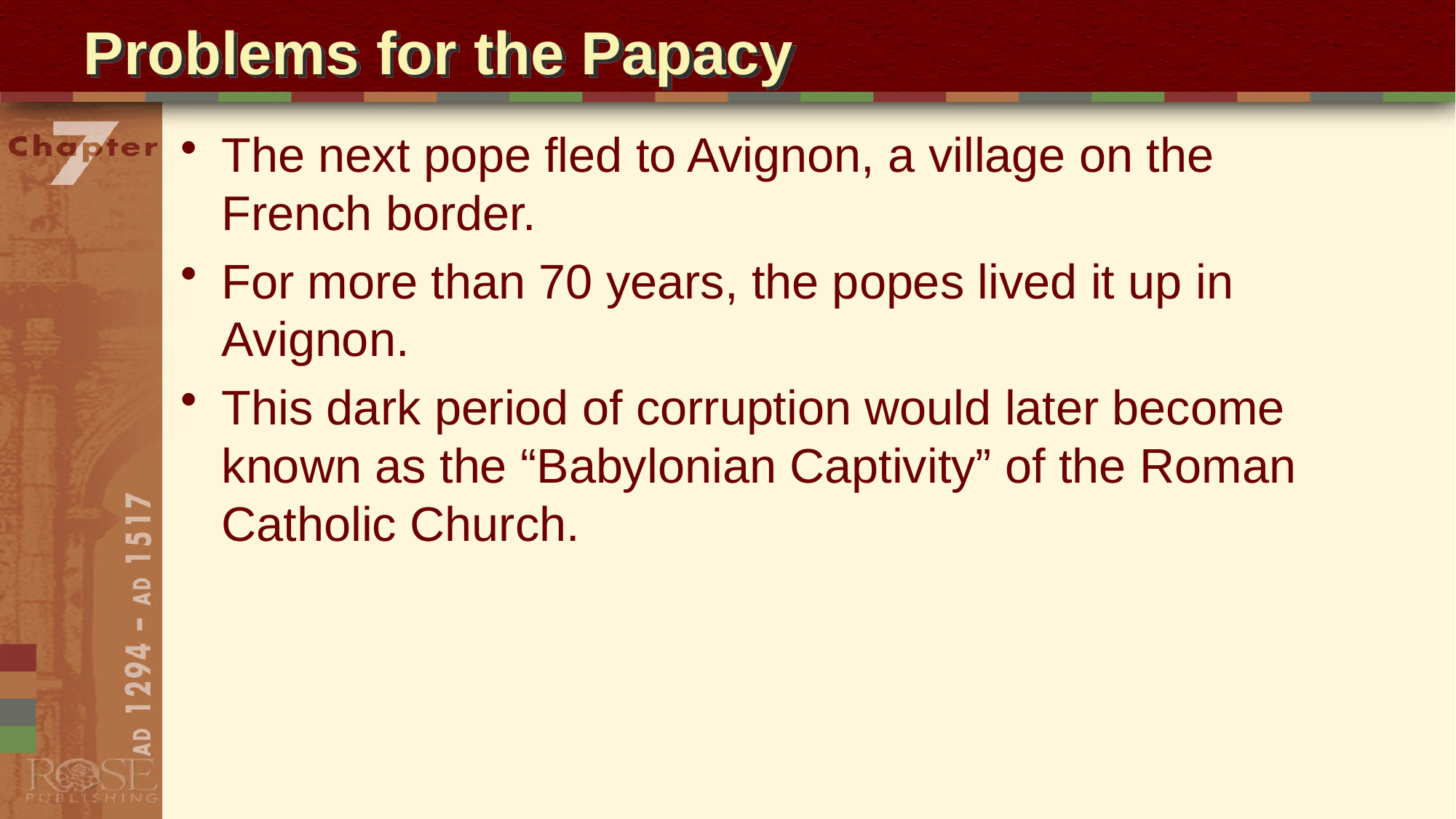

# Problems for the Papacy
The next pope fled to Avignon, a village on the French border.
For more than 70 years, the popes lived it up in Avignon.
This dark period of corruption would later become known as the “Babylonian Captivity” of the Roman Catholic Church.